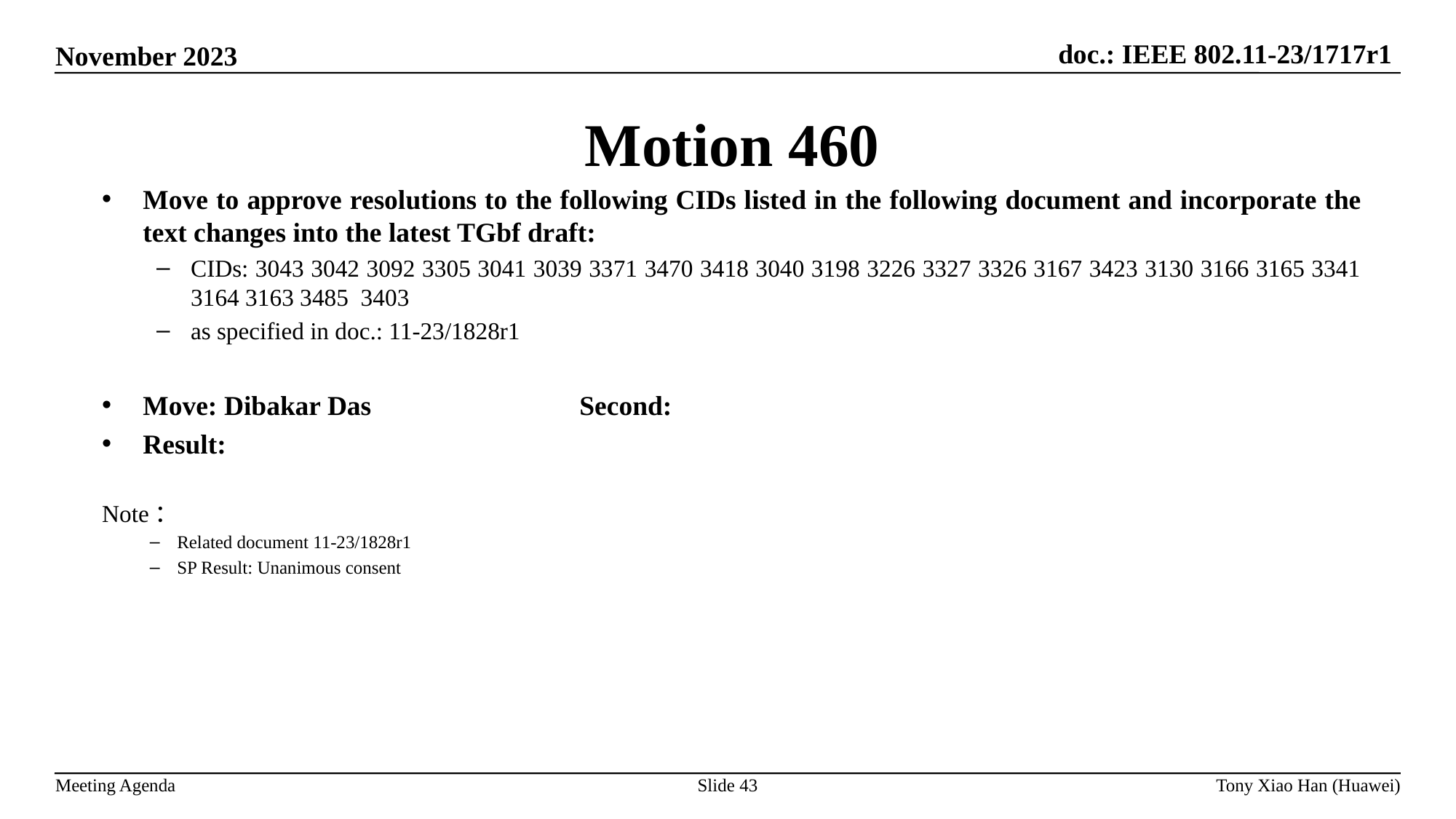

Motion 460

Move to approve resolutions to the following CIDs listed in the following document and incorporate the text changes into the latest TGbf draft:
CIDs: 3043 3042 3092 3305 3041 3039 3371 3470 3418 3040 3198 3226 3327 3326 3167 3423 3130 3166 3165 3341 3164 3163 3485  3403
as specified in doc.: 11-23/1828r1

Move: Dibakar Das		Second:
Result:

Note：
Related document 11-23/1828r1
SP Result: Unanimous consent